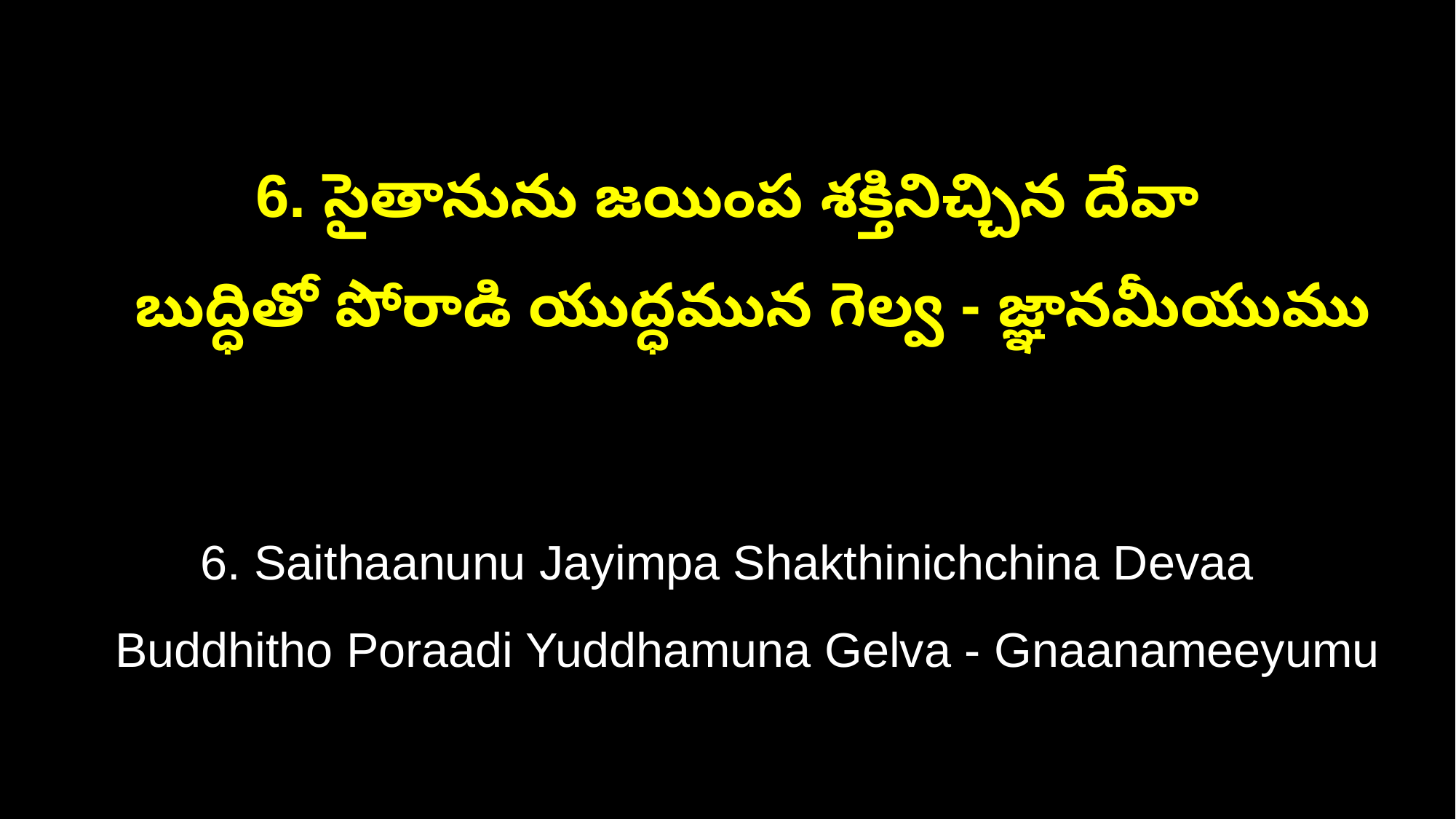

6. సైతానును జయింప శక్తినిచ్చిన దేవా
   బుద్ధితో పోరాడి యుద్ధమున గెల్వ - జ్ఞానమీయుము
6. Saithaanunu Jayimpa Shakthinichchina Devaa
   Buddhitho Poraadi Yuddhamuna Gelva - Gnaanameeyumu